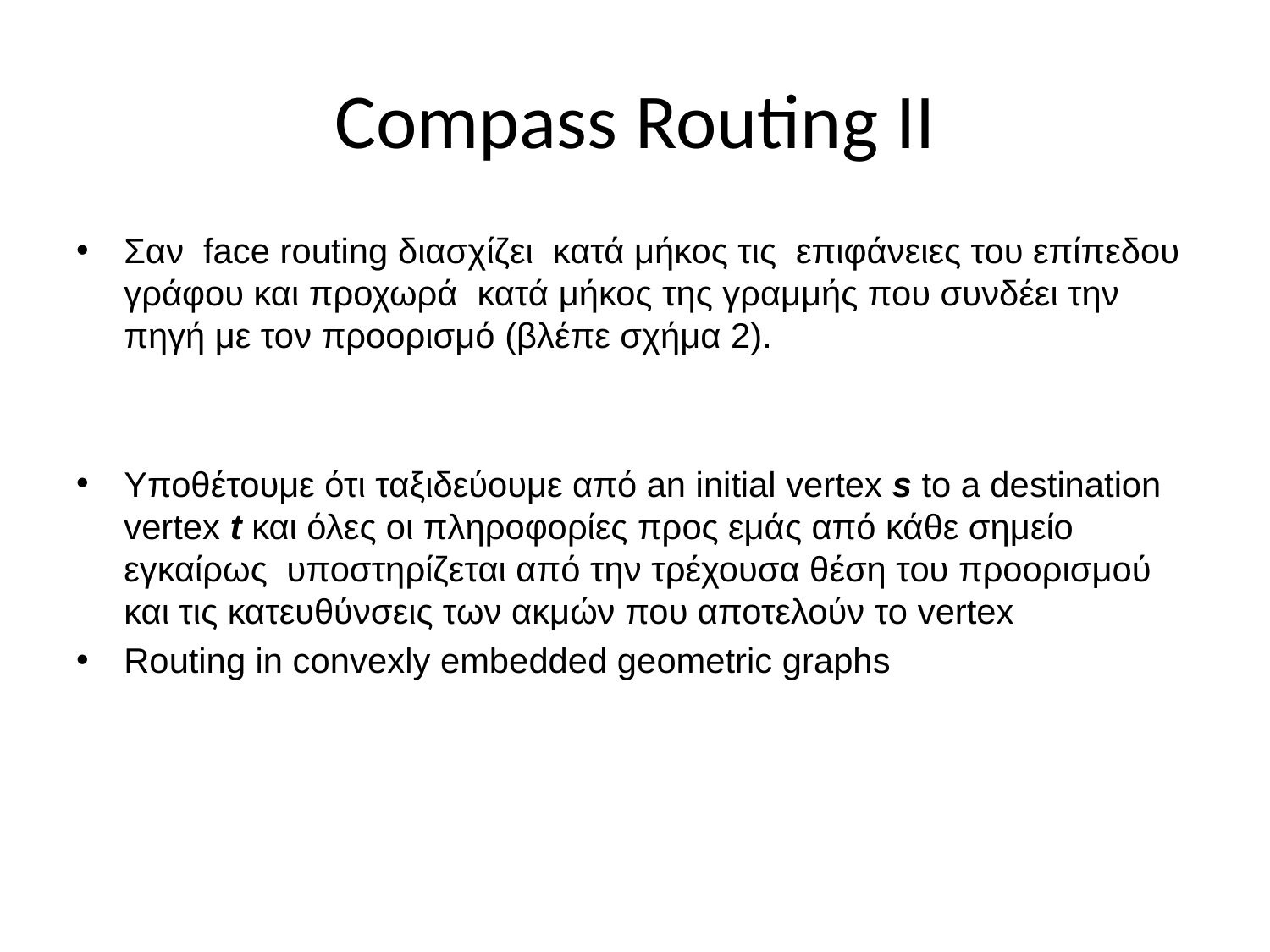

# Compass Routing ΙΙ
Σαν  face routing διασχίζει  κατά μήκος τις  επιφάνειες του επίπεδου γράφου και προχωρά  κατά μήκος της γραμμής που συνδέει την πηγή με τον προορισμό (βλέπε σχήμα 2).

Υποθέτουμε ότι ταξιδεύουμε από an initial vertex s to a destination vertex t και όλες οι πληροφορίες προς εμάς από κάθε σημείο εγκαίρως  υποστηρίζεται από την τρέχουσα θέση του προορισμού και τις κατευθύνσεις των ακμών που αποτελούν το vertex
Routing in convexly embedded geometric graphs